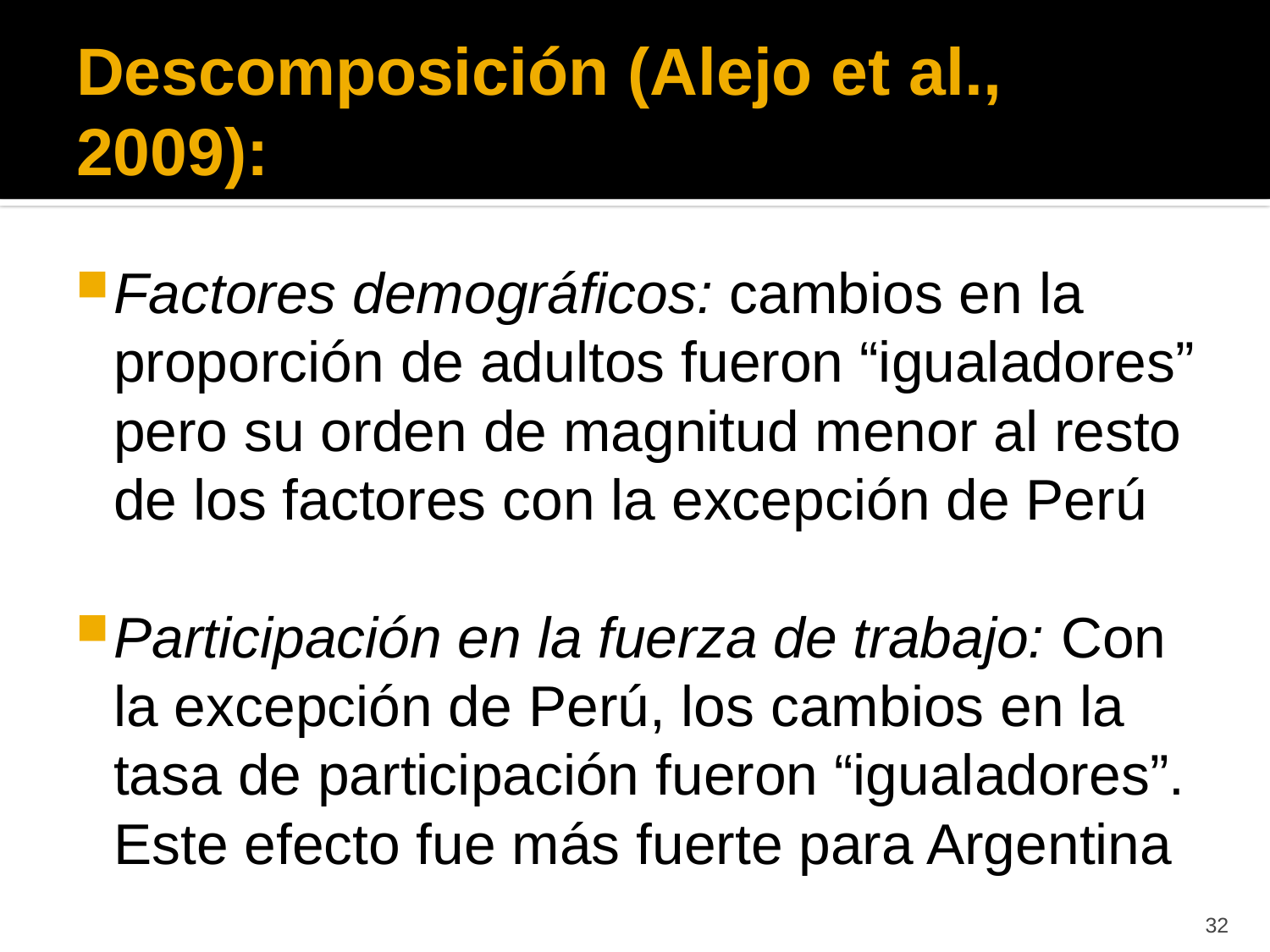

# Descomposición (Alejo et al., 2009):
Factores demográficos: cambios en la proporción de adultos fueron “igualadores” pero su orden de magnitud menor al resto de los factores con la excepción de Perú

Participación en la fuerza de trabajo: Con la excepción de Perú, los cambios en la tasa de participación fueron “igualadores”.  Este efecto fue más fuerte para Argentina

32